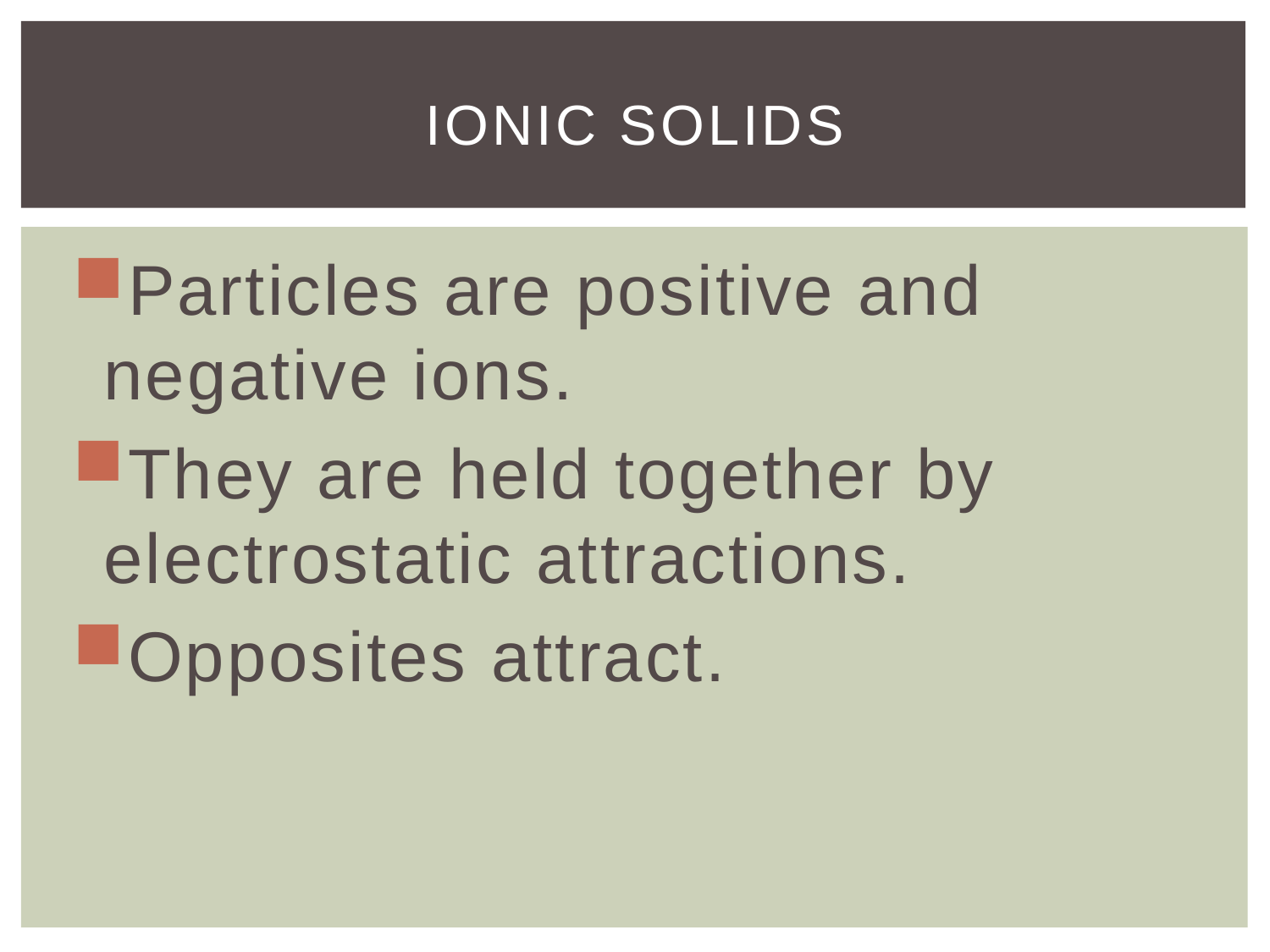

# Ionic solids
Particles are positive and negative ions.
They are held together by electrostatic attractions.
Opposites attract.